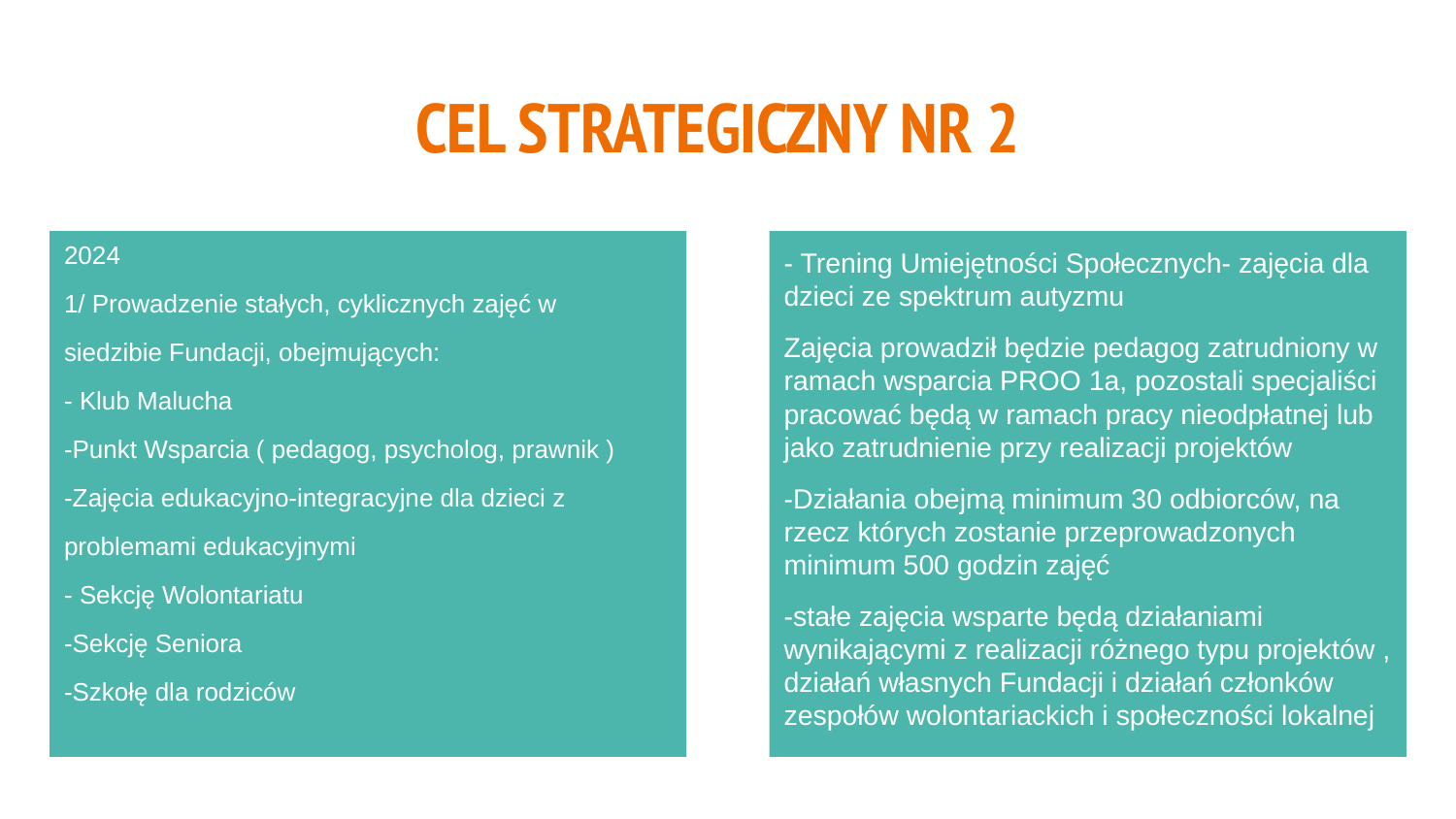

# CEL STRATEGICZNY NR 2

2024
1/ Prowadzenie stałych, cyklicznych zajęć w
siedzibie Fundacji, obejmujących:
- Klub Malucha
-Punkt Wsparcia ( pedagog, psycholog, prawnik )
-Zajęcia edukacyjno-integracyjne dla dzieci z
problemami edukacyjnymi
- Sekcję Wolontariatu
-Sekcję Seniora
-Szkołę dla rodziców

- Trening Umiejętności Społecznych- zajęcia dla dzieci ze spektrum autyzmu
Zajęcia prowadził będzie pedagog zatrudniony w ramach wsparcia PROO 1a, pozostali specjaliści pracować będą w ramach pracy nieodpłatnej lub jako zatrudnienie przy realizacji projektów
-Działania obejmą minimum 30 odbiorców, na rzecz których zostanie przeprowadzonych minimum 500 godzin zajęć
-stałe zajęcia wsparte będą działaniami wynikającymi z realizacji różnego typu projektów , działań własnych Fundacji i działań członków zespołów wolontariackich i społeczności lokalnej